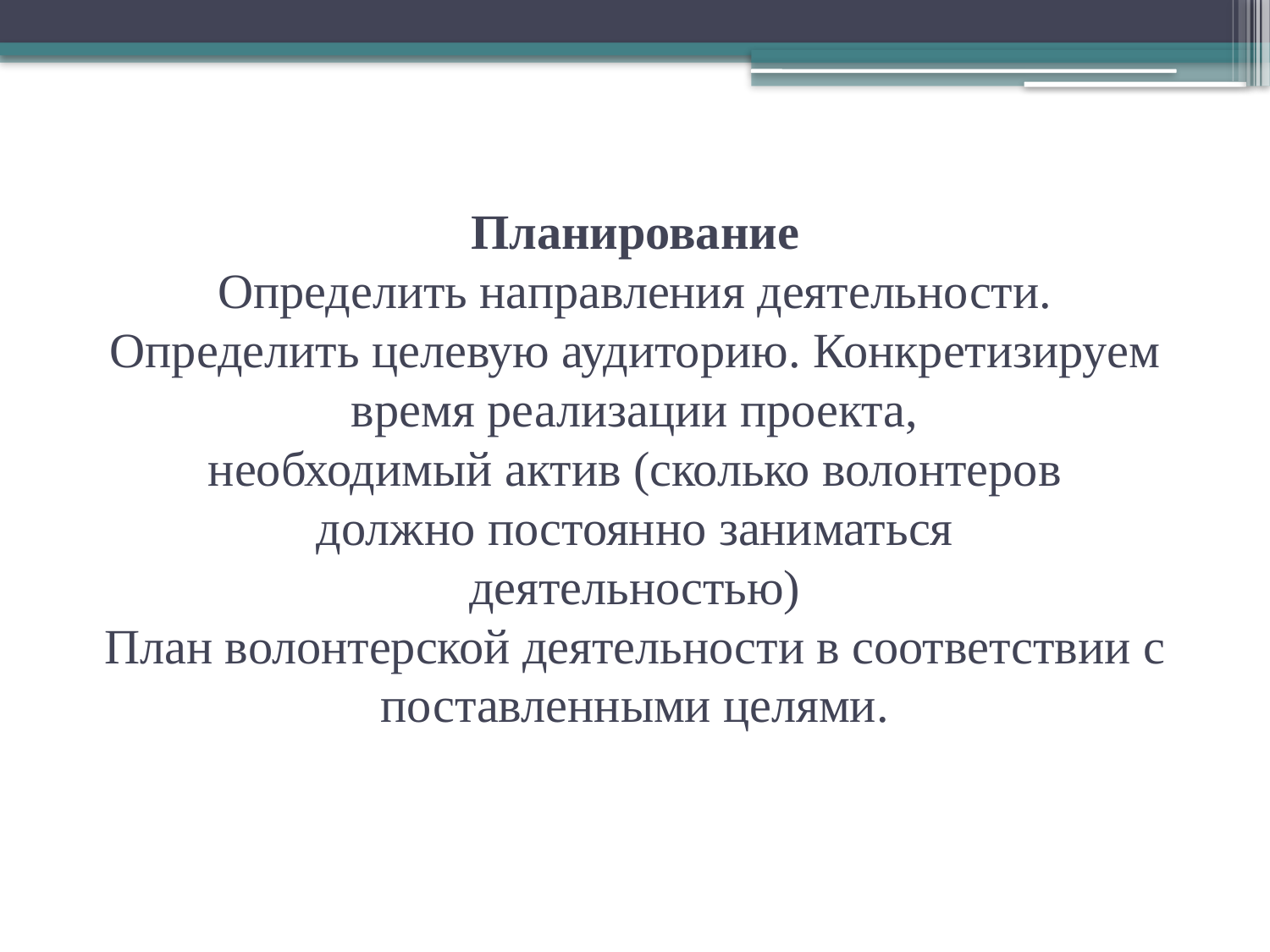

# Планирование Определить направления деятельности. Определить целевую аудиторию. Конкретизируем время реализации проекта, необходимый актив (сколько волонтеров должно постоянно заниматься деятельностью) План волонтерской деятельности в соответствии с поставленными целями.